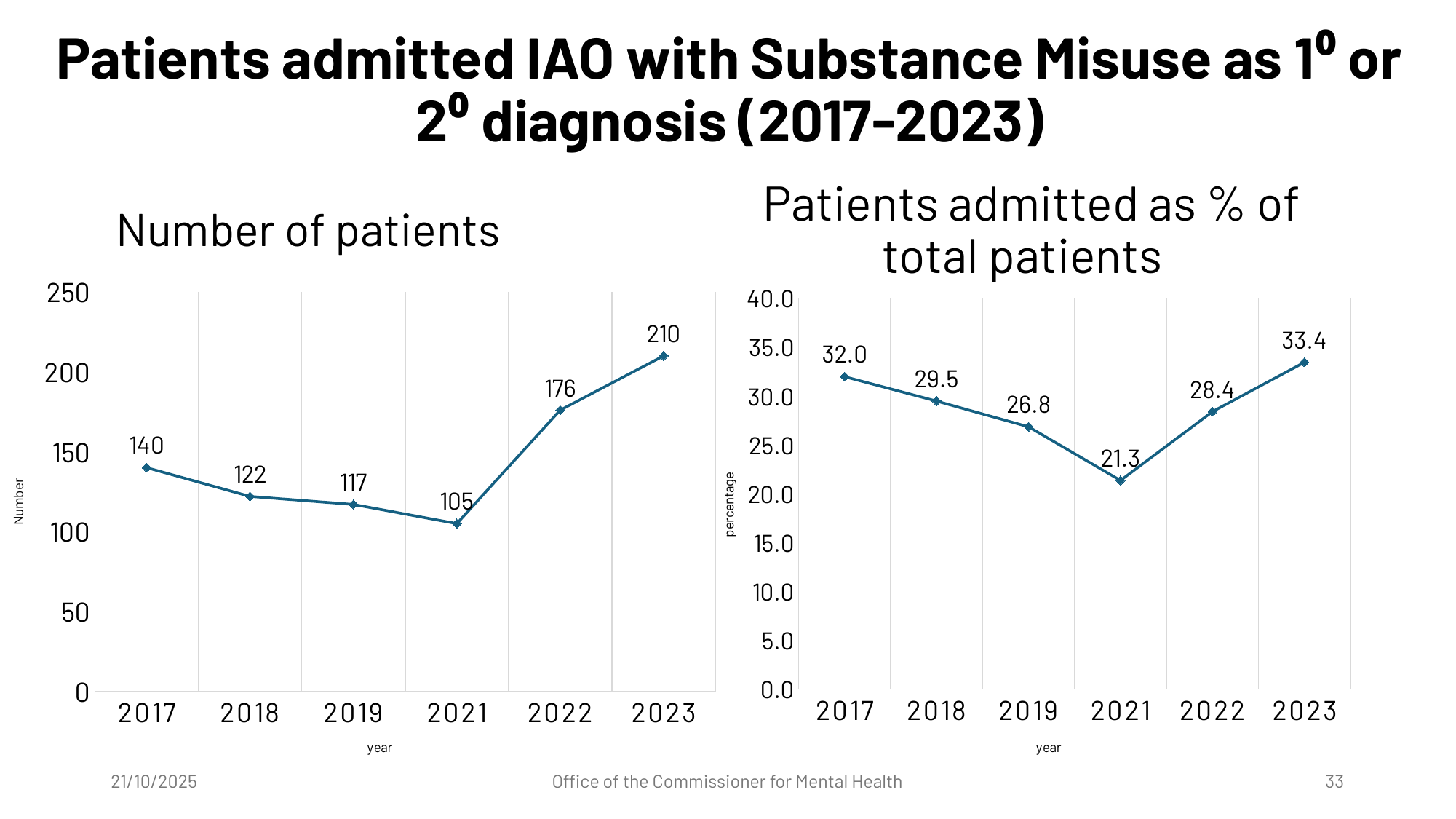

# Patients admitted IAO with Substance Misuse as 1⁰ or 2⁰ diagnosis (2017-2023)
Patients admitted as % of  total patients
 Number of patients

### Chart

| Category | Total number of patients with substance misuse as their primary or secondary diagnosis |
|---|---|
| 2017 | 140.0 |
| 2018 | 122.0 |
| 2019 | 117.0 |
| 2021 | 105.0 |
| 2022 | 176.0 |
| 2023 | 210.0 |

### Chart

| Category | % of patients with Substance misuse as primary & secondary diagnosis |
|---|---|
| 2017 | 31.963470319634702 |
| 2018 | 29.468599033816425 |
| 2019 | 26.834862385321102 |
| 2021 | 21.341463414634145 |
| 2022 | 28.387096774193548 |
| 2023 | 33.43949044585987 |
21/10/2025
Office of the Commissioner for Mental Health
33